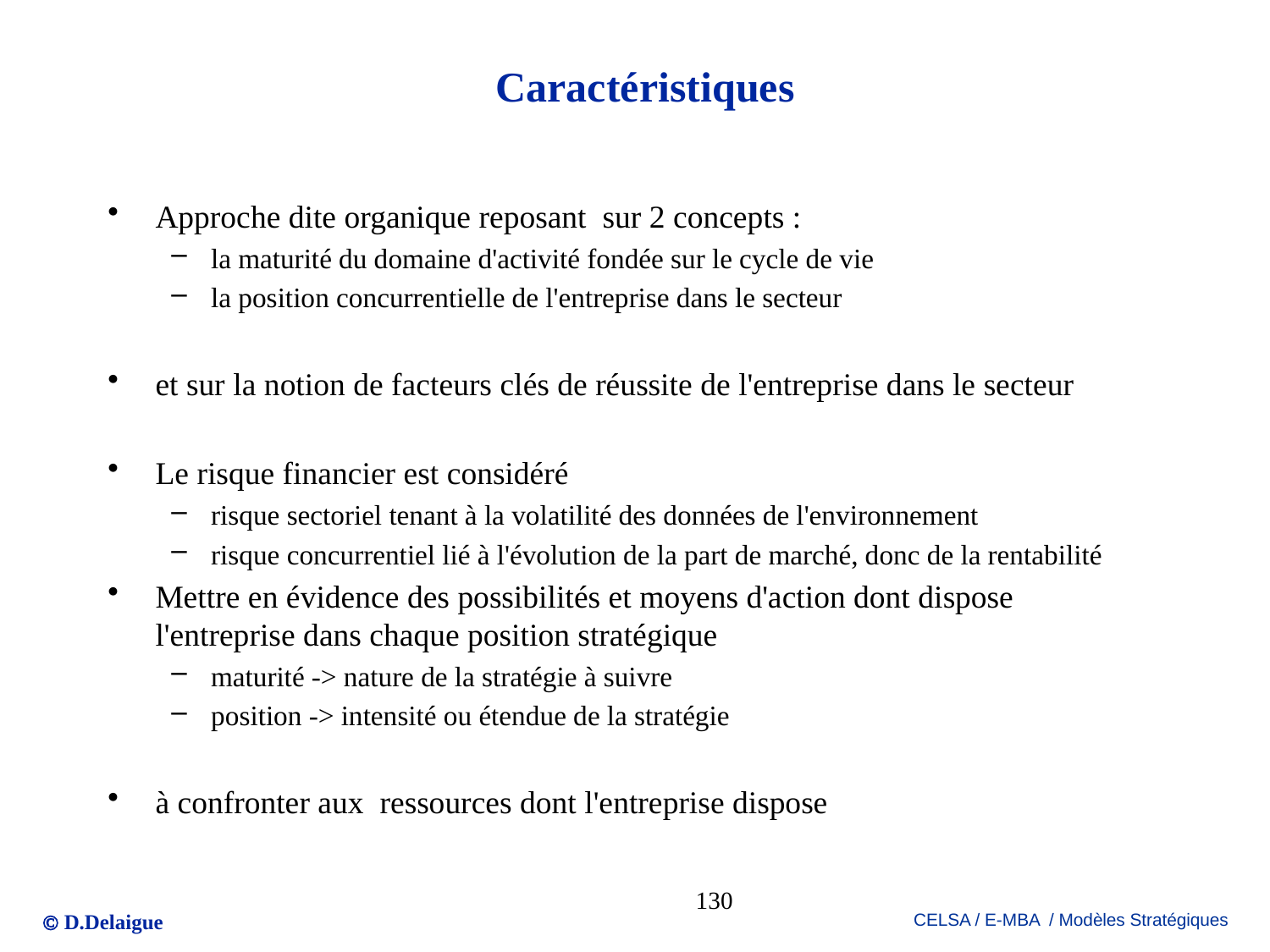

# Caractéristiques
Approche dite organique reposant  sur 2 concepts :
la maturité du domaine d'activité fondée sur le cycle de vie
la position concurrentielle de l'entreprise dans le secteur

et sur la notion de facteurs clés de réussite de l'entreprise dans le secteur

Le risque financier est considéré
risque sectoriel tenant à la volatilité des données de l'environnement
risque concurrentiel lié à l'évolution de la part de marché, donc de la rentabilité
Mettre en évidence des possibilités et moyens d'action dont dispose l'entreprise dans chaque position stratégique
maturité -> nature de la stratégie à suivre
position -> intensité ou étendue de la stratégie

à confronter aux  ressources dont l'entreprise dispose
130